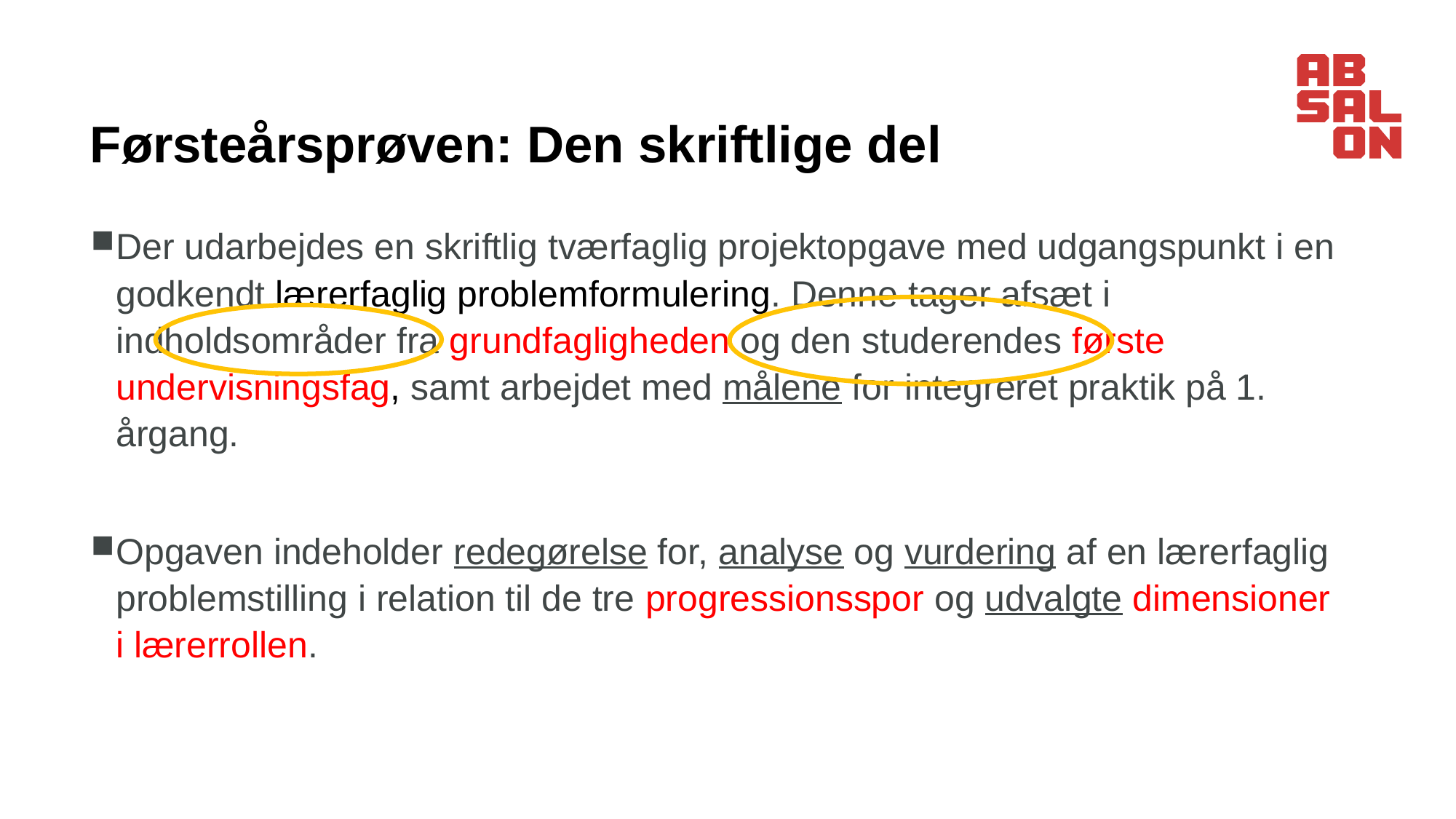

# Førsteårsprøven: Den skriftlige del
Der udarbejdes en skriftlig tværfaglig projektopgave med udgangspunkt i en godkendt lærerfaglig problemformulering. Denne tager afsæt i indholdsområder fra grundfagligheden og den studerendes første undervisningsfag, samt arbejdet med målene for integreret praktik på 1. årgang.

Opgaven indeholder redegørelse for, analyse og vurdering af en lærerfaglig problemstilling i relation til de tre progressionsspor og udvalgte dimensioner i lærerrollen.